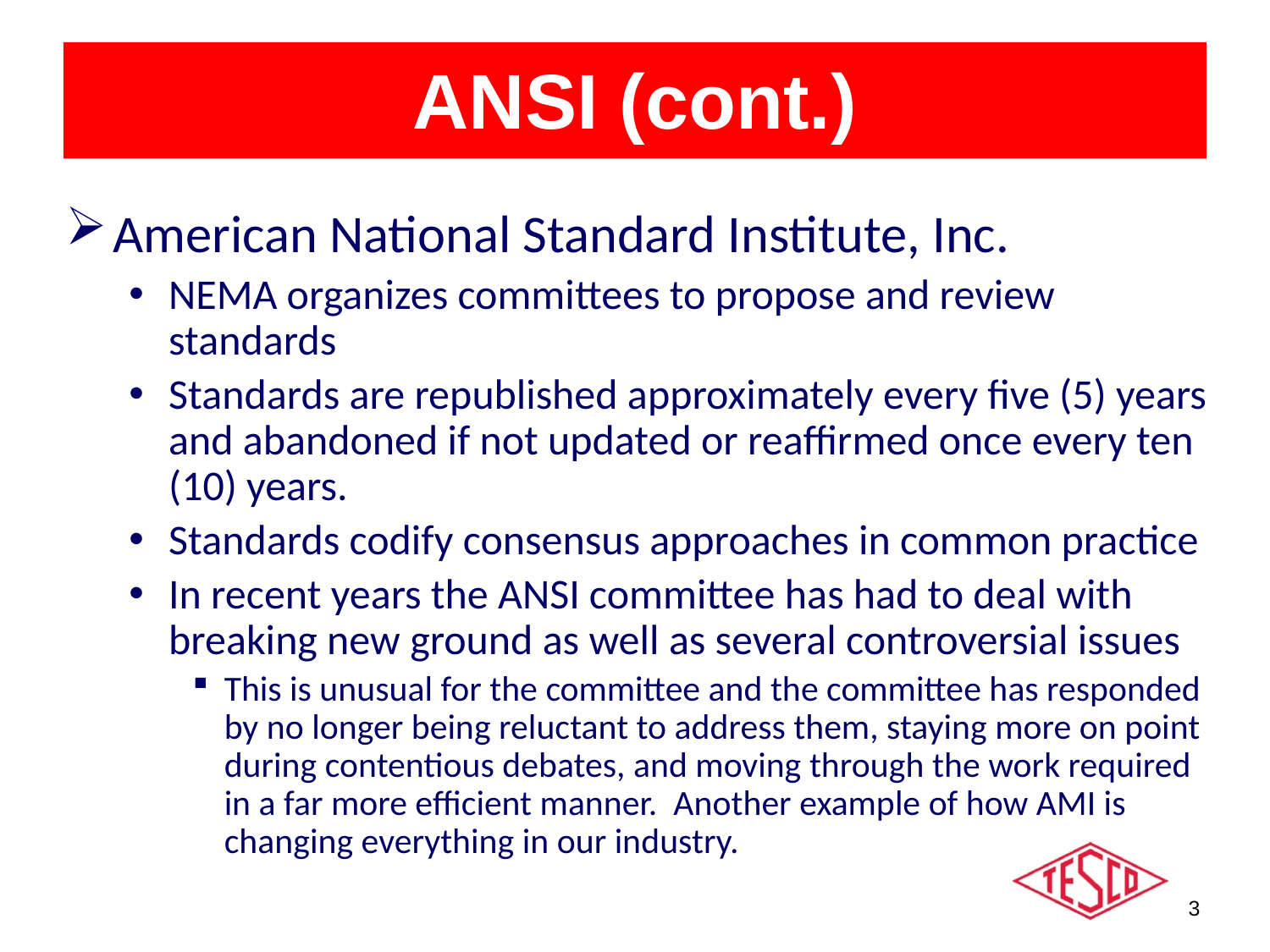

# ANSI (cont.)
American National Standard Institute, Inc.
NEMA organizes committees to propose and review standards
Standards are republished approximately every five (5) years and abandoned if not updated or reaffirmed once every ten (10) years.
Standards codify consensus approaches in common practice
In recent years the ANSI committee has had to deal with breaking new ground as well as several controversial issues
This is unusual for the committee and the committee has responded by no longer being reluctant to address them, staying more on point during contentious debates, and moving through the work required in a far more efficient manner.  Another example of how AMI is changing everything in our industry.